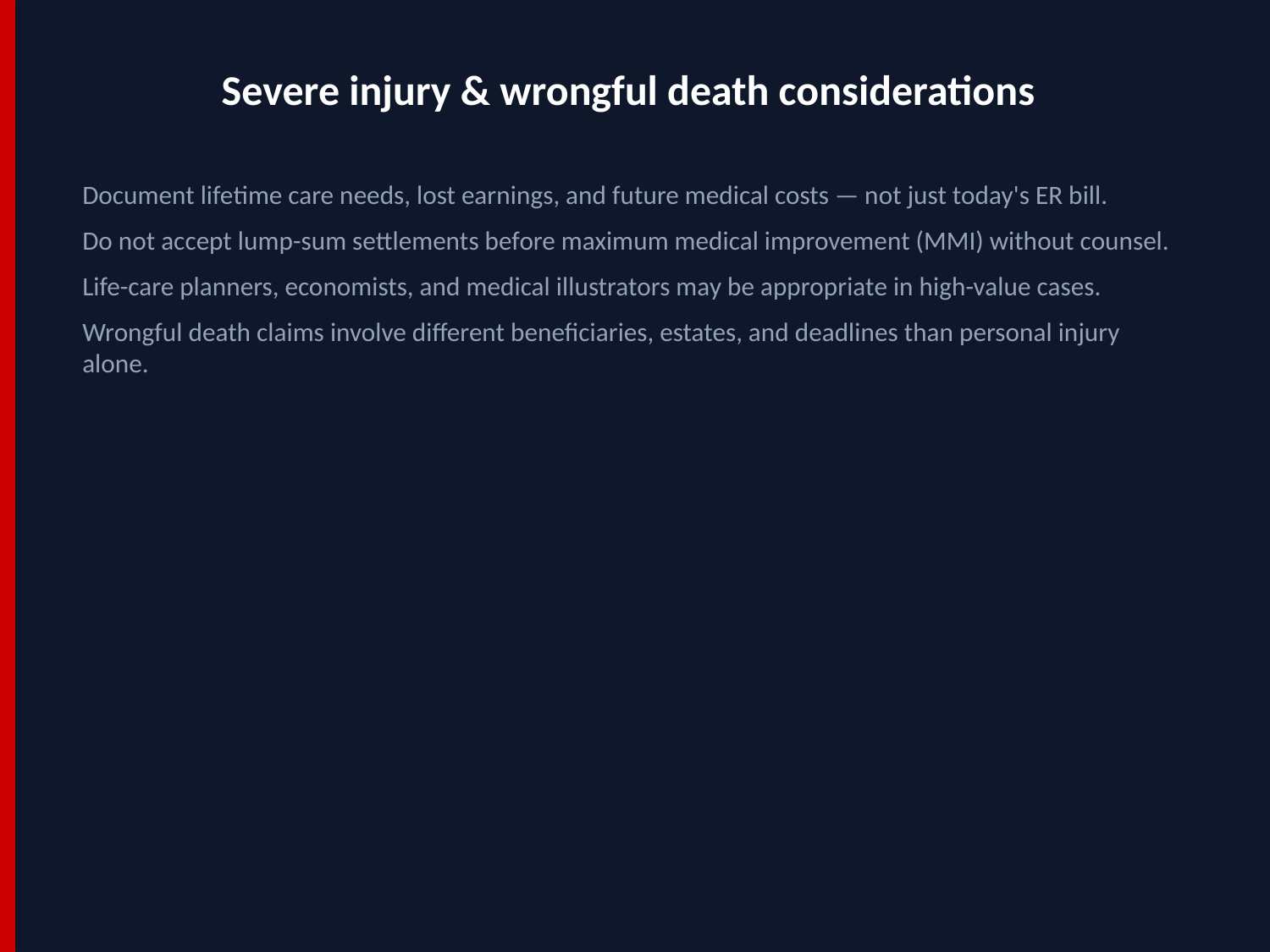

Severe injury & wrongful death considerations
Document lifetime care needs, lost earnings, and future medical costs — not just today's ER bill.
Do not accept lump-sum settlements before maximum medical improvement (MMI) without counsel.
Life-care planners, economists, and medical illustrators may be appropriate in high-value cases.
Wrongful death claims involve different beneficiaries, estates, and deadlines than personal injury alone.